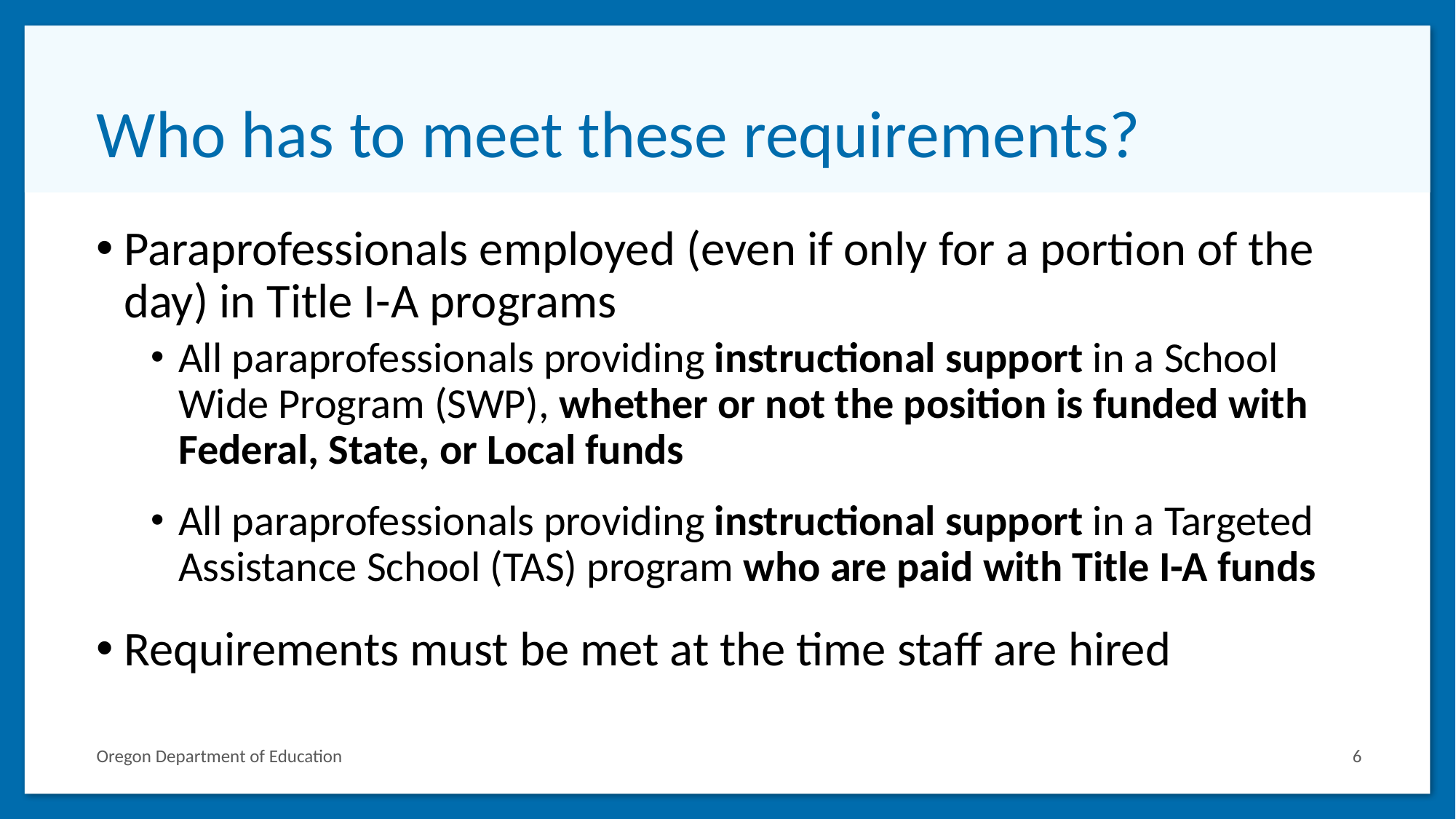

# Who has to meet these requirements?
Paraprofessionals employed (even if only for a portion of the day) in Title I-A programs
All paraprofessionals providing instructional support in a School Wide Program (SWP), whether or not the position is funded with Federal, State, or Local funds
All paraprofessionals providing instructional support in a Targeted Assistance School (TAS) program who are paid with Title I-A funds
Requirements must be met at the time staff are hired

Oregon Department of Education
6